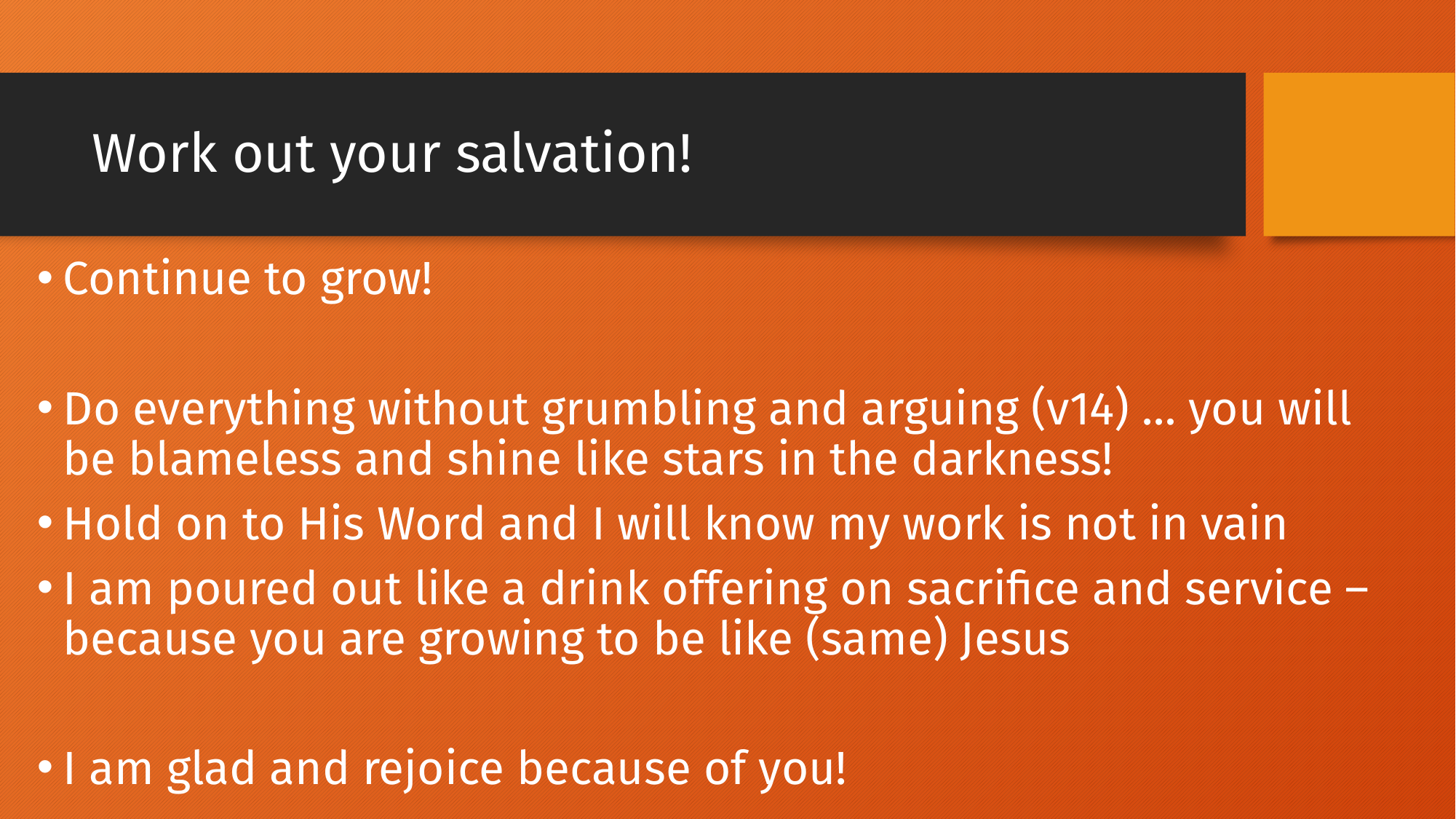

# Work out your salvation!
Continue to grow!

Do everything without grumbling and arguing (v14) … you will be blameless and shine like stars in the darkness!
Hold on to His Word and I will know my work is not in vain
I am poured out like a drink offering on sacrifice and service – because you are growing to be like (same) Jesus

I am glad and rejoice because of you!